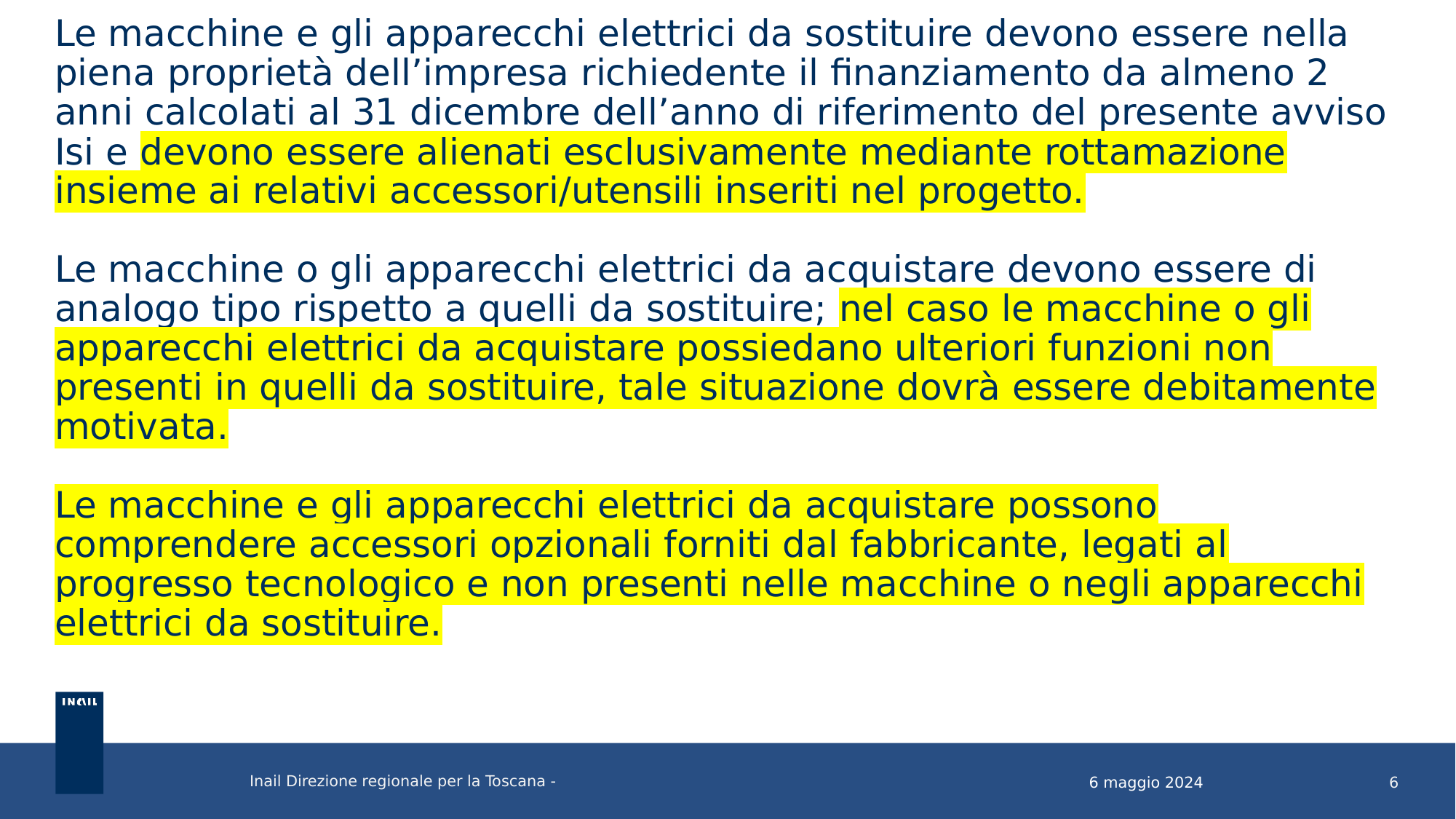

# Le macchine e gli apparecchi elettrici da sostituire devono essere nella piena proprietà dell’impresa richiedente il finanziamento da almeno 2 anni calcolati al 31 dicembre dell’anno di riferimento del presente avviso Isi e devono essere alienati esclusivamente mediante rottamazione insieme ai relativi accessori/utensili inseriti nel progetto. Le macchine o gli apparecchi elettrici da acquistare devono essere di analogo tipo rispetto a quelli da sostituire; nel caso le macchine o gli apparecchi elettrici da acquistare possiedano ulteriori funzioni non presenti in quelli da sostituire, tale situazione dovrà essere debitamente motivata. Le macchine e gli apparecchi elettrici da acquistare possono comprendere accessori opzionali forniti dal fabbricante, legati al progresso tecnologico e non presenti nelle macchine o negli apparecchi elettrici da sostituire.

Inail Direzione regionale per la Toscana -
6 maggio 2024

6